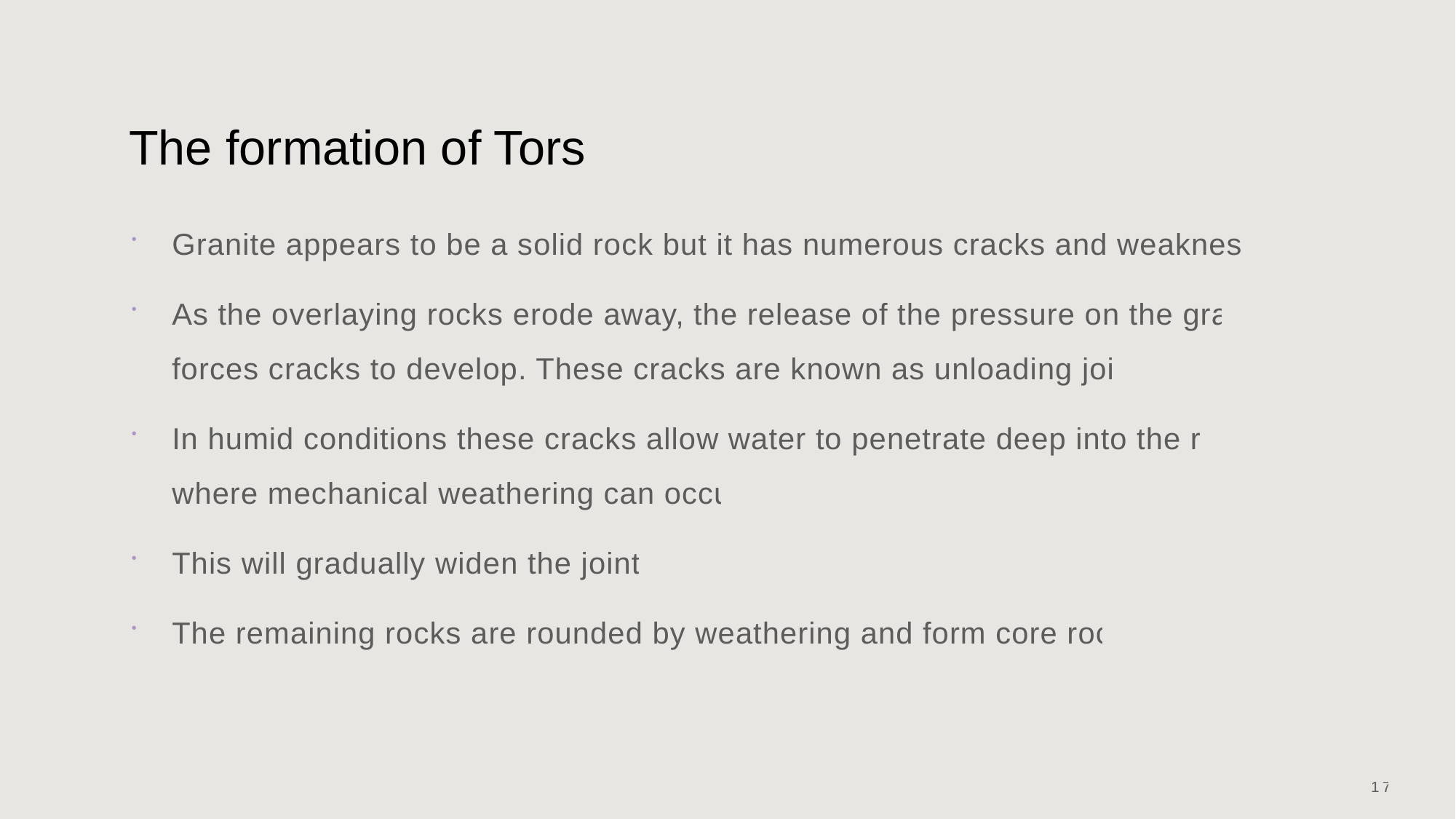

# The formation of Tors
Granite appears to be a solid rock but it has numerous cracks and weaknesses.
As the overlaying rocks erode away, the release of the pressure on the granite forces cracks to develop. These cracks are known as unloading joints.
In humid conditions these cracks allow water to penetrate deep into the rock, where mechanical weathering can occur.
This will gradually widen the joints.
The remaining rocks are rounded by weathering and form core rocks.
17